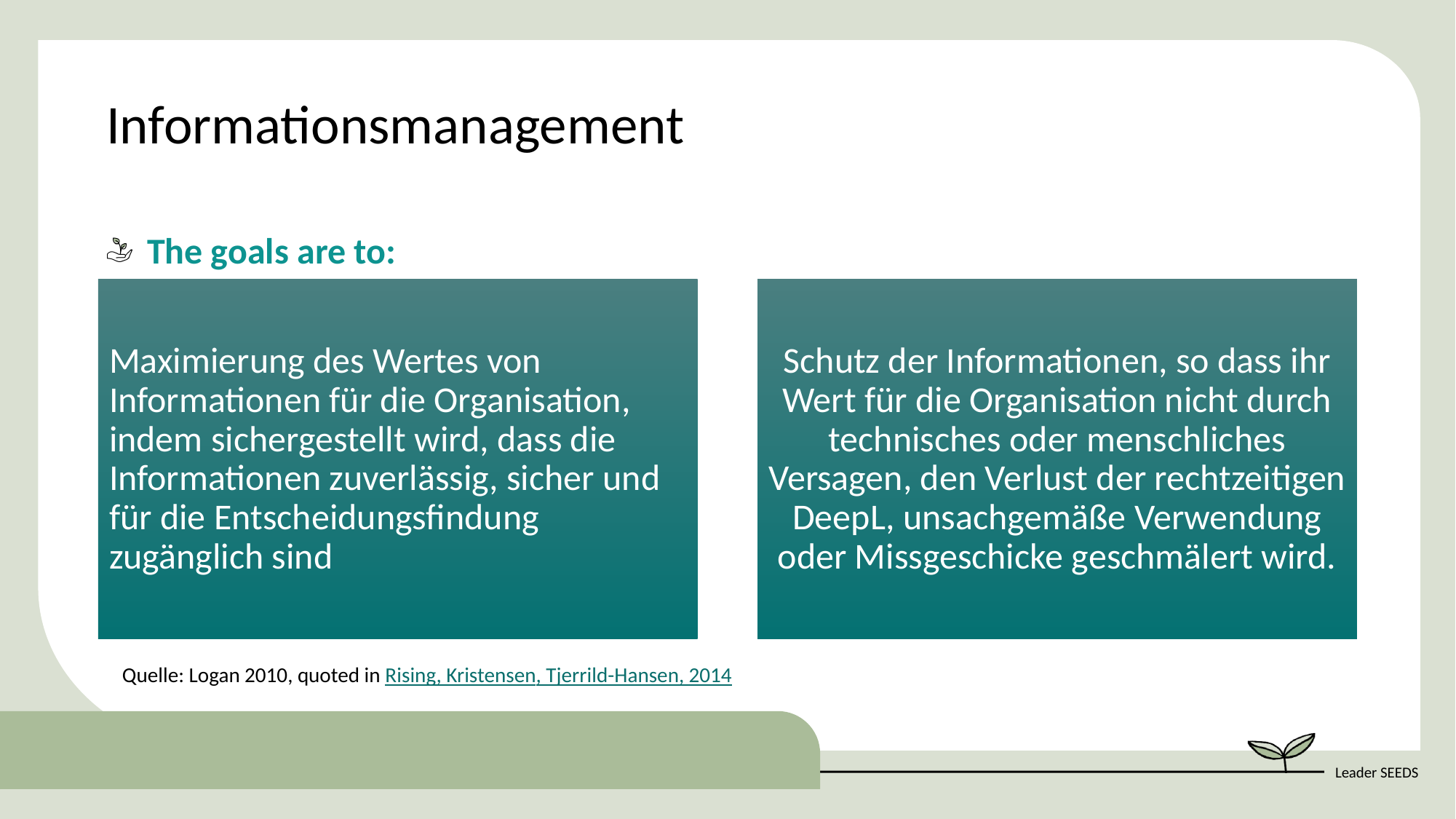

Informationsmanagement

The goals are to:

Maximierung des Wertes von Informationen für die Organisation, indem sichergestellt wird, dass die Informationen zuverlässig, sicher und für die Entscheidungsfindung zugänglich sind
Schutz der Informationen, so dass ihr Wert für die Organisation nicht durch technisches oder menschliches Versagen, den Verlust der rechtzeitigen DeepL, unsachgemäße Verwendung oder Missgeschicke geschmälert wird.
Quelle: Logan 2010, quoted in Rising, Kristensen, Tjerrild-Hansen, 2014